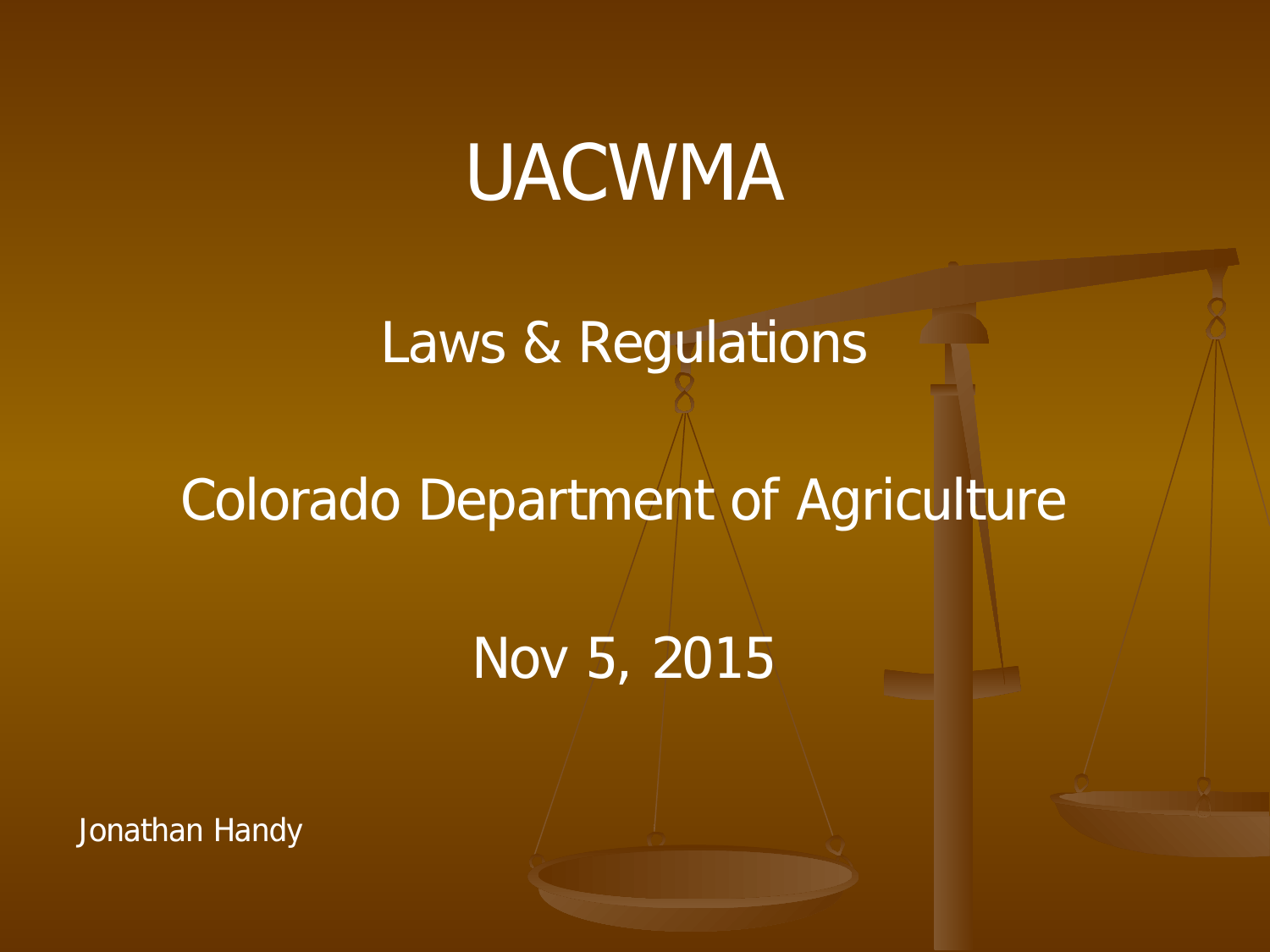

UACWMA

Laws & Regulations

Colorado Department of Agriculture

Nov 5, 2015
Jonathan Handy